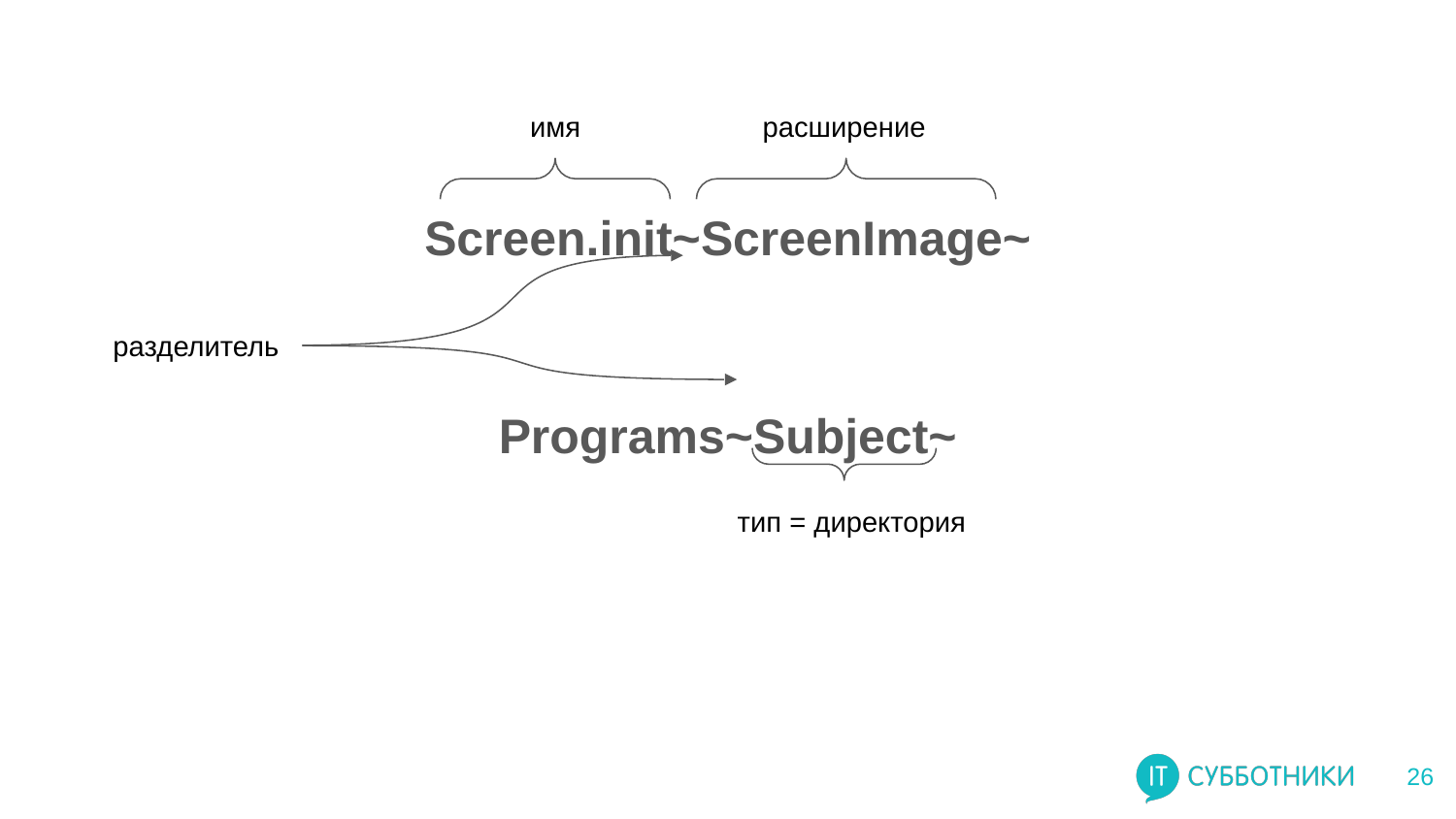

имя
расширение
Screen.init~ScreenImage~

Programs~Subject~
разделитель

тип = директория
26